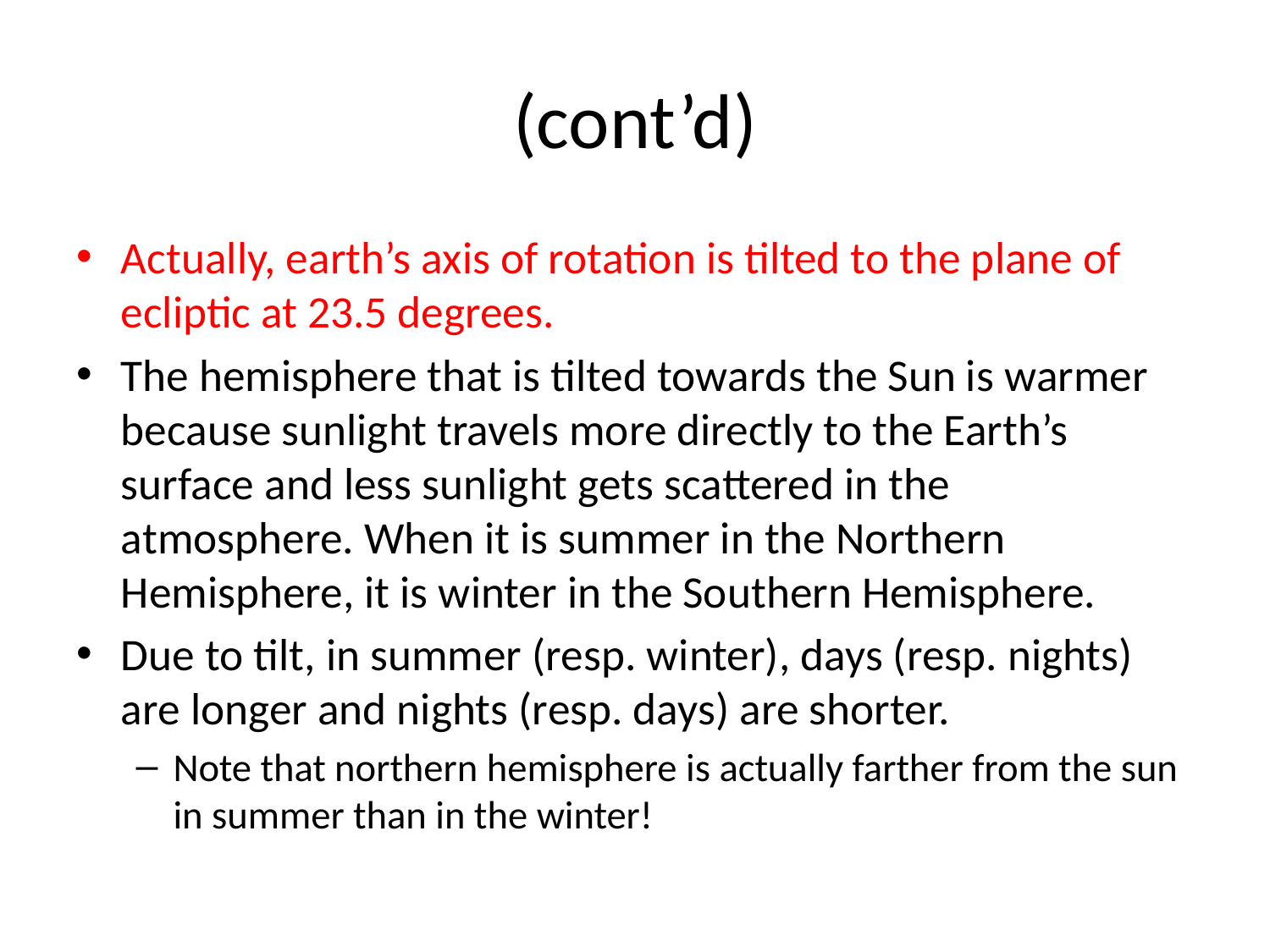

# (cont’d)
Actually, earth’s axis of rotation is tilted to the plane of ecliptic at 23.5 degrees.
The hemisphere that is tilted towards the Sun is warmer because sunlight travels more directly to the Earth’s surface and less sunlight gets scattered in the atmosphere. When it is summer in the Northern Hemisphere, it is winter in the Southern Hemisphere.
Due to tilt, in summer (resp. winter), days (resp. nights) are longer and nights (resp. days) are shorter.
Note that northern hemisphere is actually farther from the sun in summer than in the winter!